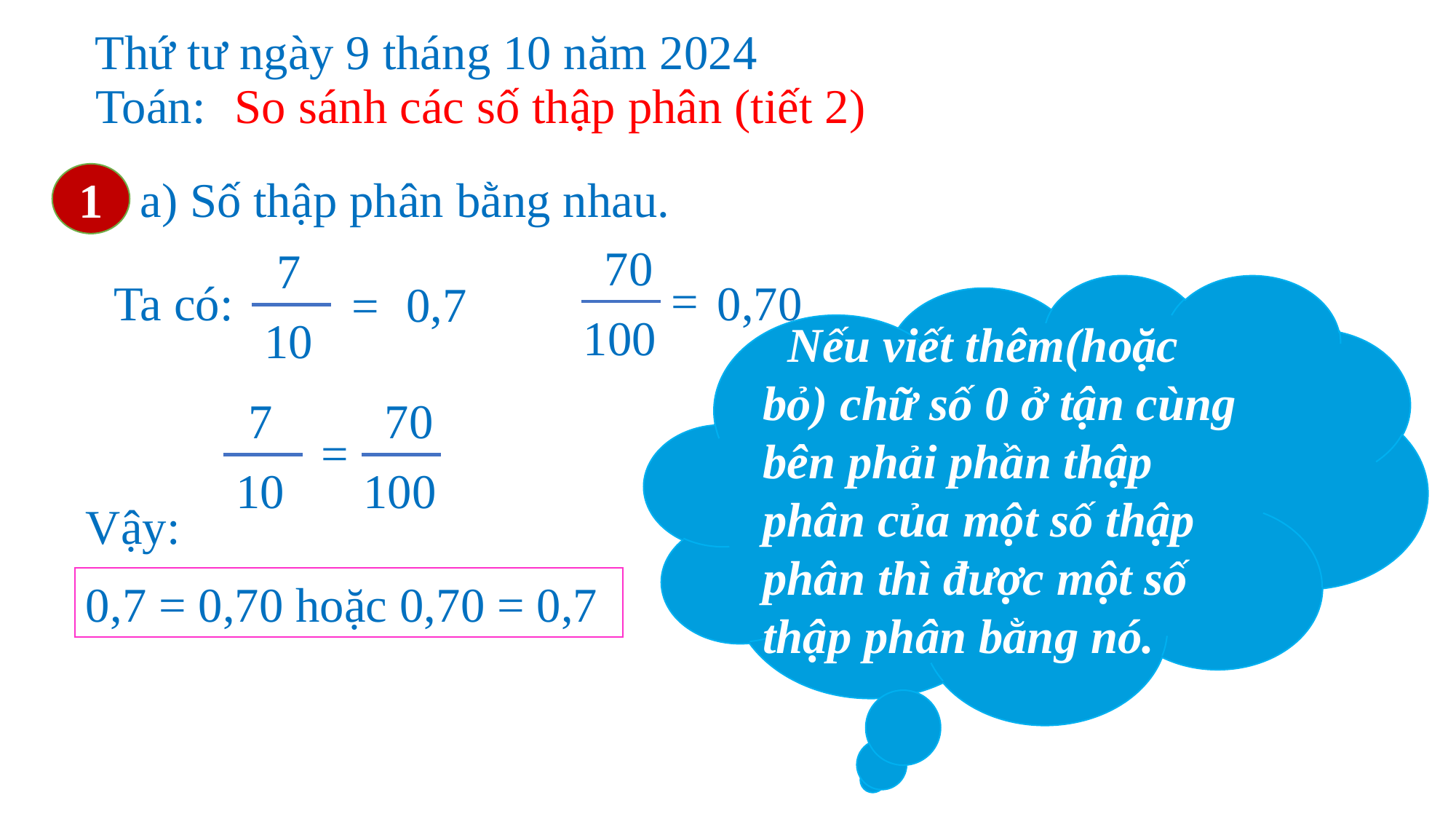

Thứ tư ngày 9 tháng 10 năm 2024
So sánh các số thập phân (tiết 2)
Toán:
1
a) Số thập phân bằng nhau.
70
100
7
10
=
Ta có:
0,70
0,7
=
  Nếu viết thêm(hoặc bỏ) chữ số 0 ở tận cùng bên phải phần thập phân của một số thập phân thì được một số thập phân bằng nó.
7
10
70
100
=
Vậy:
0,7 = 0,70 hoặc 0,70 = 0,7